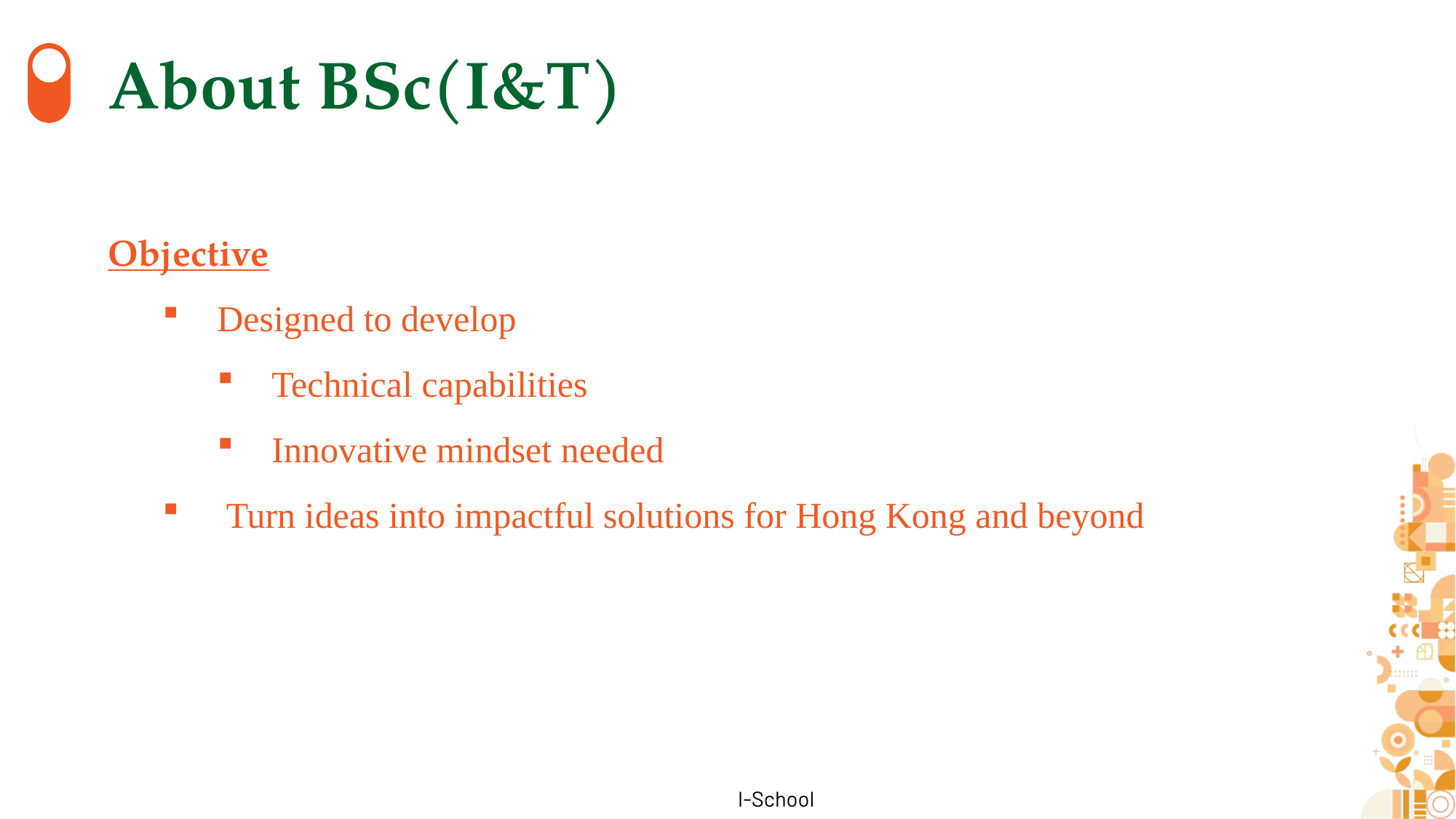

# About BSc(I&T)
Objective
Designed to develop
Technical capabilities
Innovative mindset needed
 Turn ideas into impactful solutions for Hong Kong and beyond
I-School